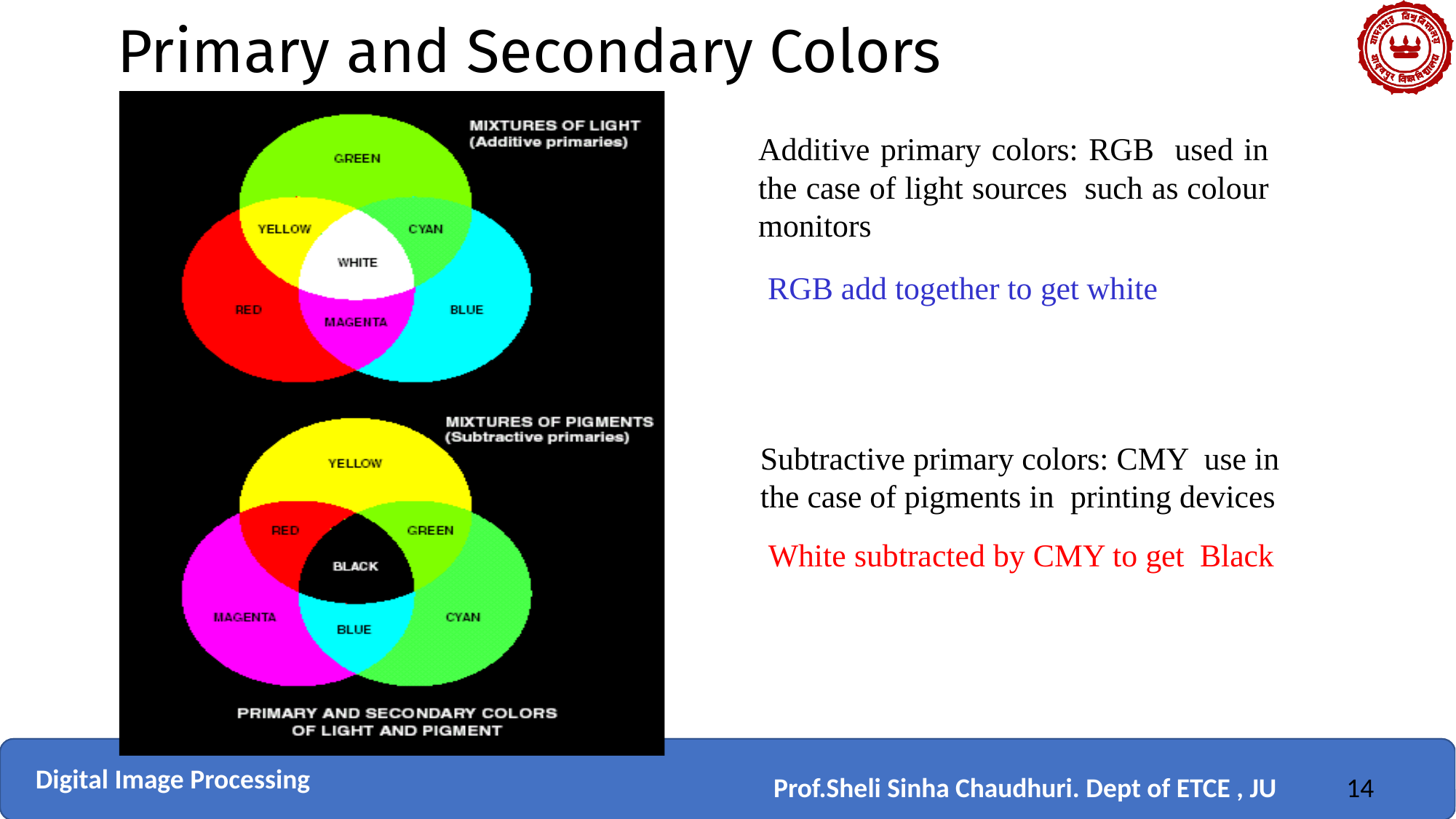

# Primary and Secondary Colors

Additive primary colors: RGB  used in the case of light sources  such as colour monitors
RGB add together to get white
Subtractive primary colors: CMY  use in the case of pigments in  printing devices
White subtracted by CMY to get  Black